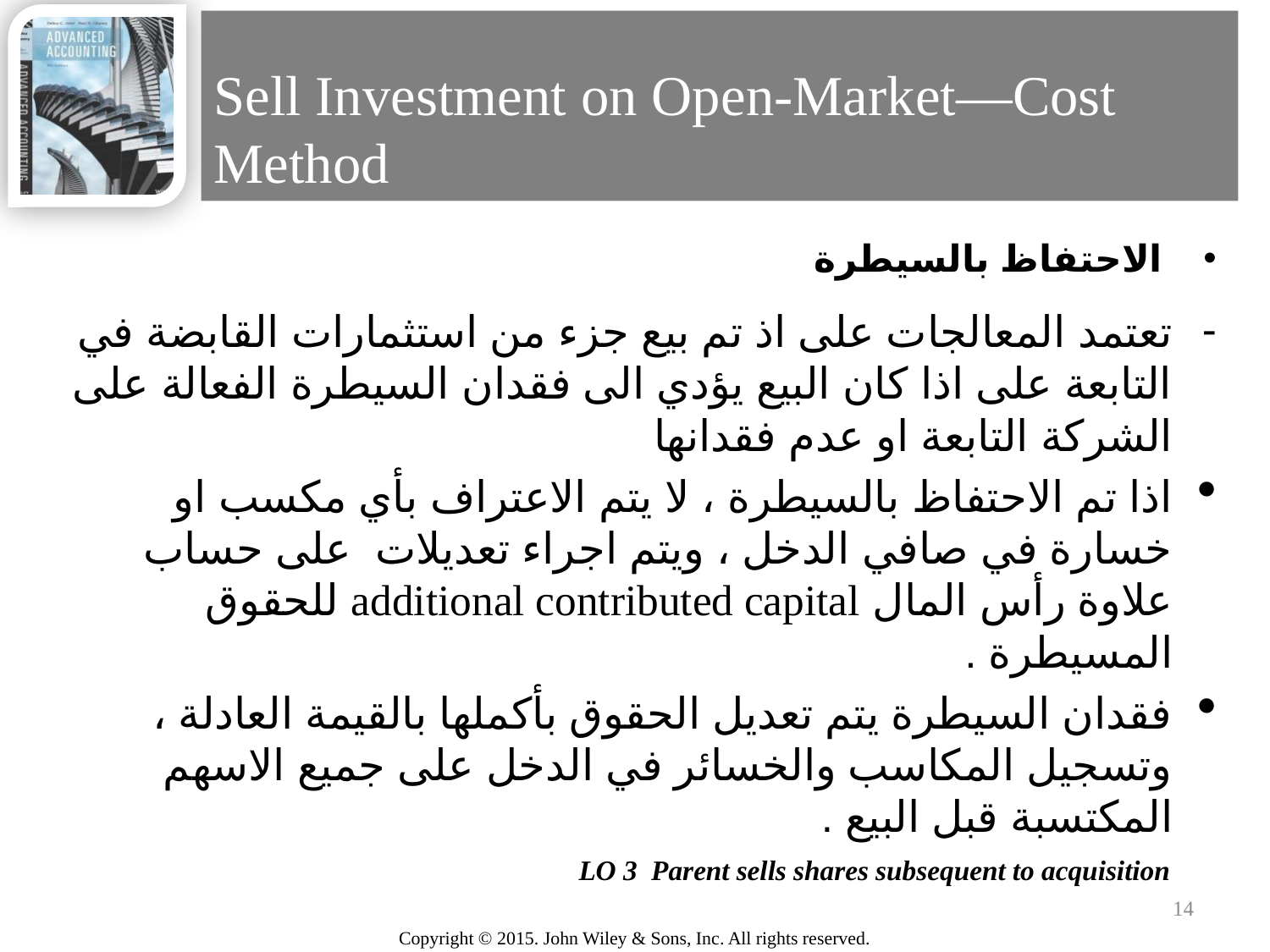

# Sell Investment on Open-Market—Cost Method
 الاحتفاظ بالسيطرة
تعتمد المعالجات على اذ تم بيع جزء من استثمارات القابضة في التابعة على اذا كان البيع يؤدي الى فقدان السيطرة الفعالة على الشركة التابعة او عدم فقدانها
اذا تم الاحتفاظ بالسيطرة ، لا يتم الاعتراف بأي مكسب او خسارة في صافي الدخل ، ويتم اجراء تعديلات  على حساب علاوة رأس المال additional contributed capital للحقوق المسيطرة .
فقدان السيطرة يتم تعديل الحقوق بأكملها بالقيمة العادلة ، وتسجيل المكاسب والخسائر في الدخل على جميع الاسهم المكتسبة قبل البيع .

LO 3  Parent sells shares subsequent to acquisition
14